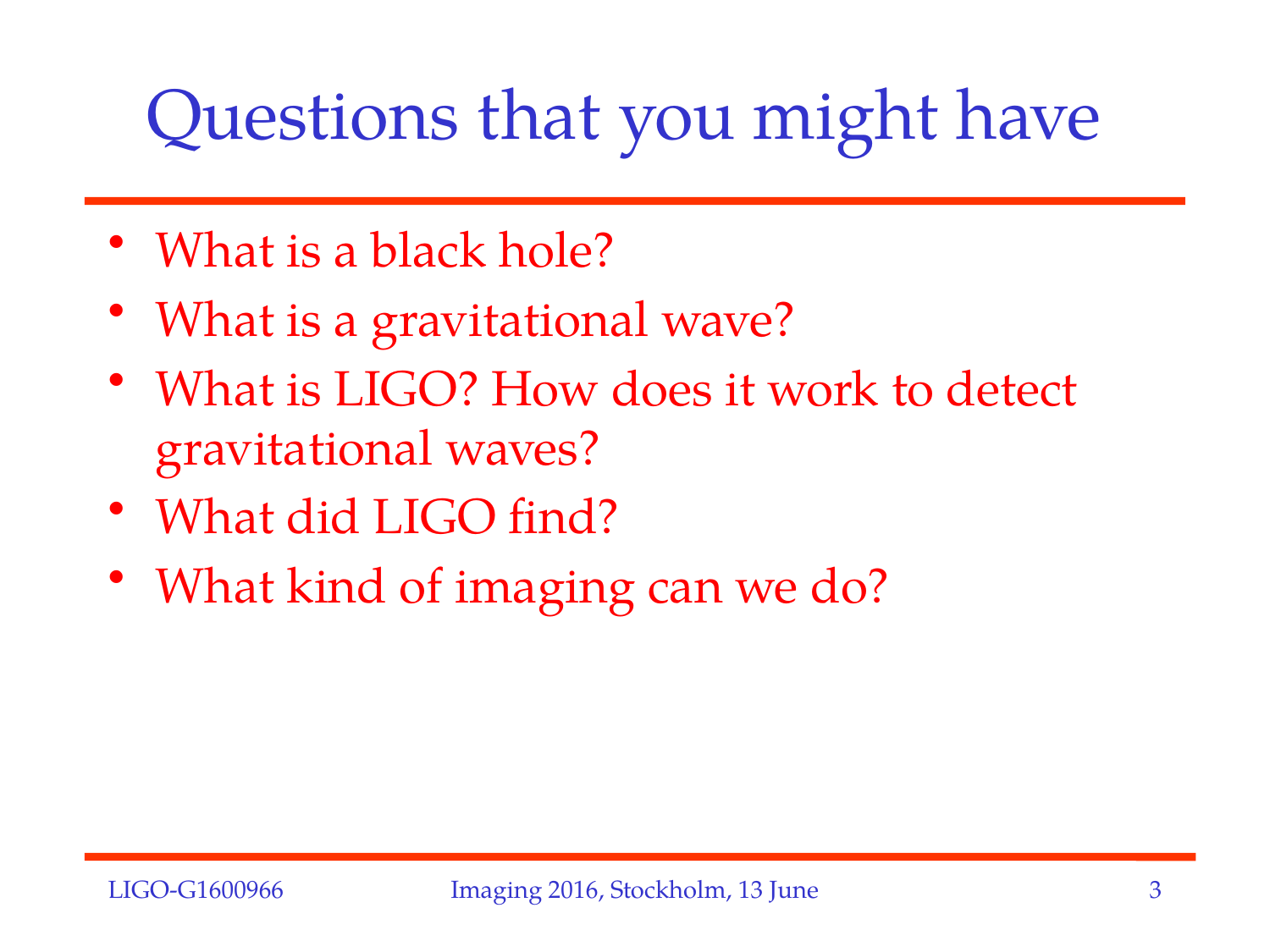

# Questions that you might have
What is a black hole?
What is a gravitational wave?
What is LIGO? How does it work to detect gravitational waves?
What did LIGO find?
What kind of imaging can we do?
LIGO-G1600966
Imaging 2016, Stockholm, 13 June
3